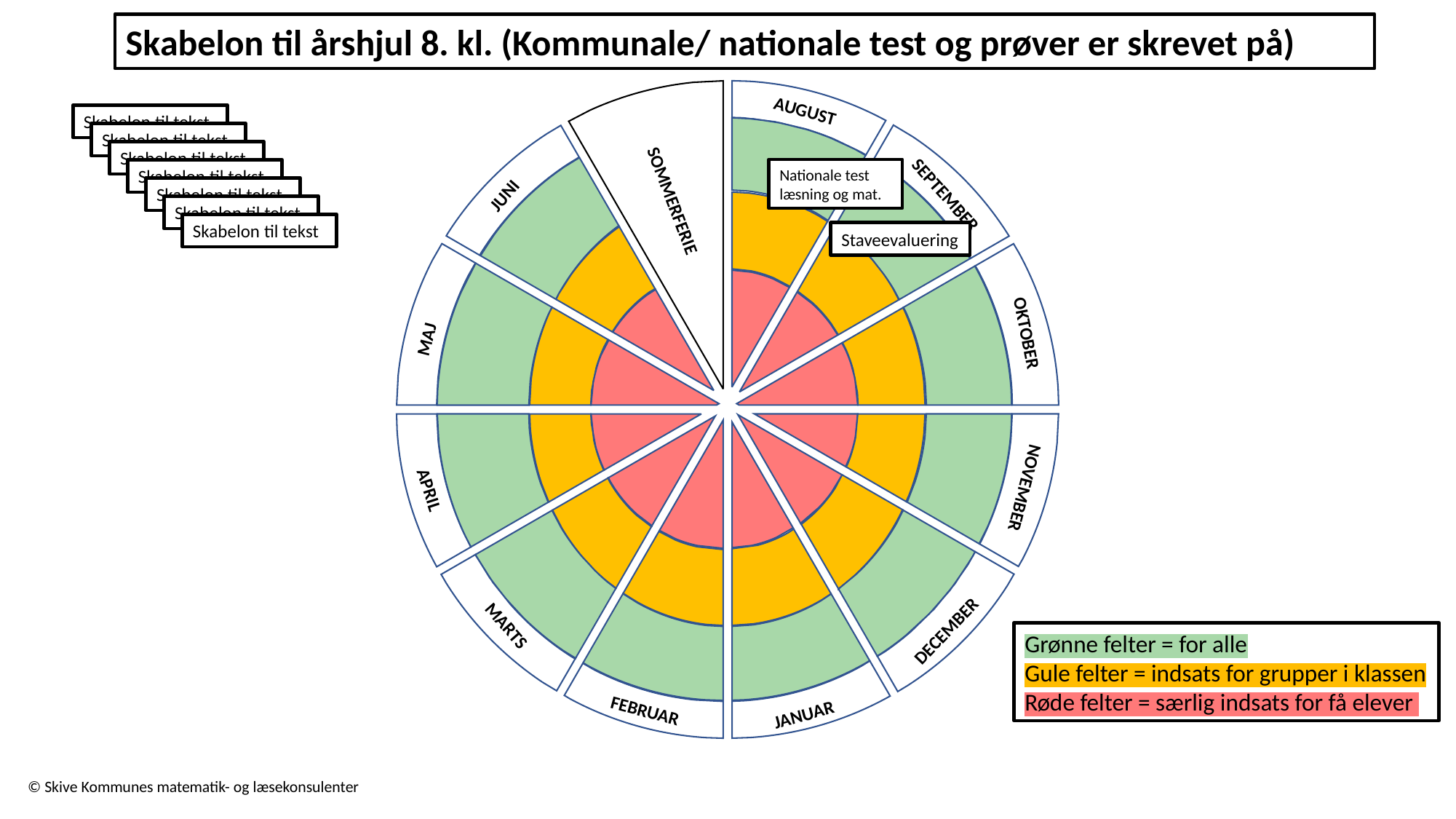

Skabelon til årshjul 8. kl. (Kommunale/ nationale test og prøver er skrevet på)

AUGUST
Skabelon til tekst

Skabelon til tekst

Skabelon til tekst

Nationale test læsning og mat.
Skabelon til tekst

Skabelon til tekst
JUNI
SEPTEMBER
SOMMERFERIE

Skabelon til tekst
Skabelon til tekst
Staveevaluering

OKTOBER
MAJ

NOVEMBER
APRIL

MARTS

DECEMBER

Grønne felter = for alle
Gule felter = indsats for grupper i klassen
Røde felter = særlig indsats for få elever

FEBRUAR
JANUAR
© Skive Kommunes matematik- og læsekonsulenter